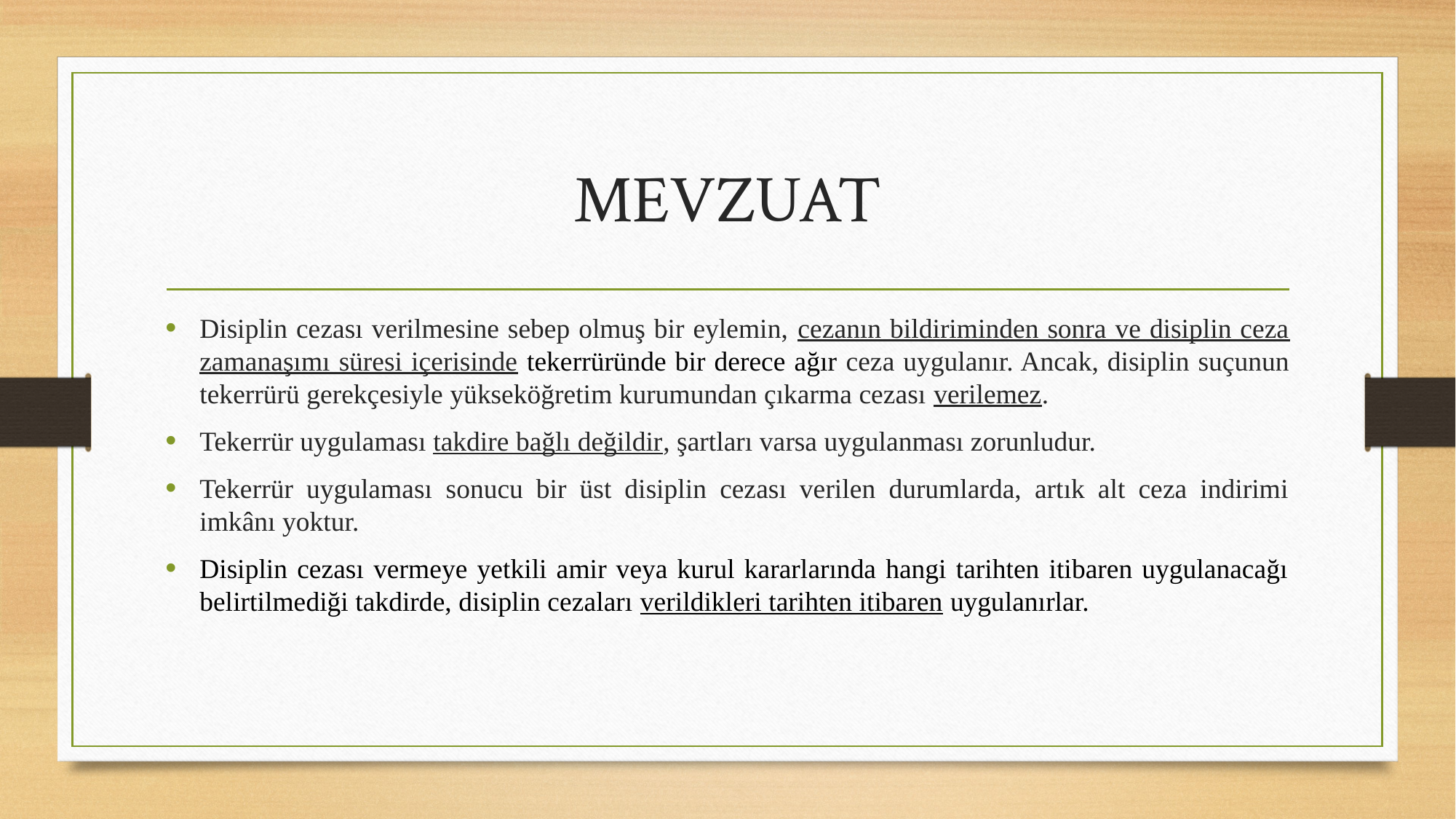

# MEVZUAT
Disiplin cezası verilmesine sebep olmuş bir eylemin, cezanın bildiriminden sonra ve disiplin ceza zamanaşımı süresi içerisinde tekerrüründe bir derece ağır ceza uygulanır. Ancak, disiplin suçunun tekerrürü gerekçesiyle yükseköğretim kurumundan çıkarma cezası verilemez.
Tekerrür uygulaması takdire bağlı değildir, şartları varsa uygulanması zorunludur.
Tekerrür uygulaması sonucu bir üst disiplin cezası verilen durumlarda, artık alt ceza indirimi imkânı yoktur.
Disiplin cezası vermeye yetkili amir veya kurul kararlarında hangi tarihten itibaren uygulanacağı belirtilmediği takdirde, disiplin cezaları verildikleri tarihten itibaren uygulanırlar.